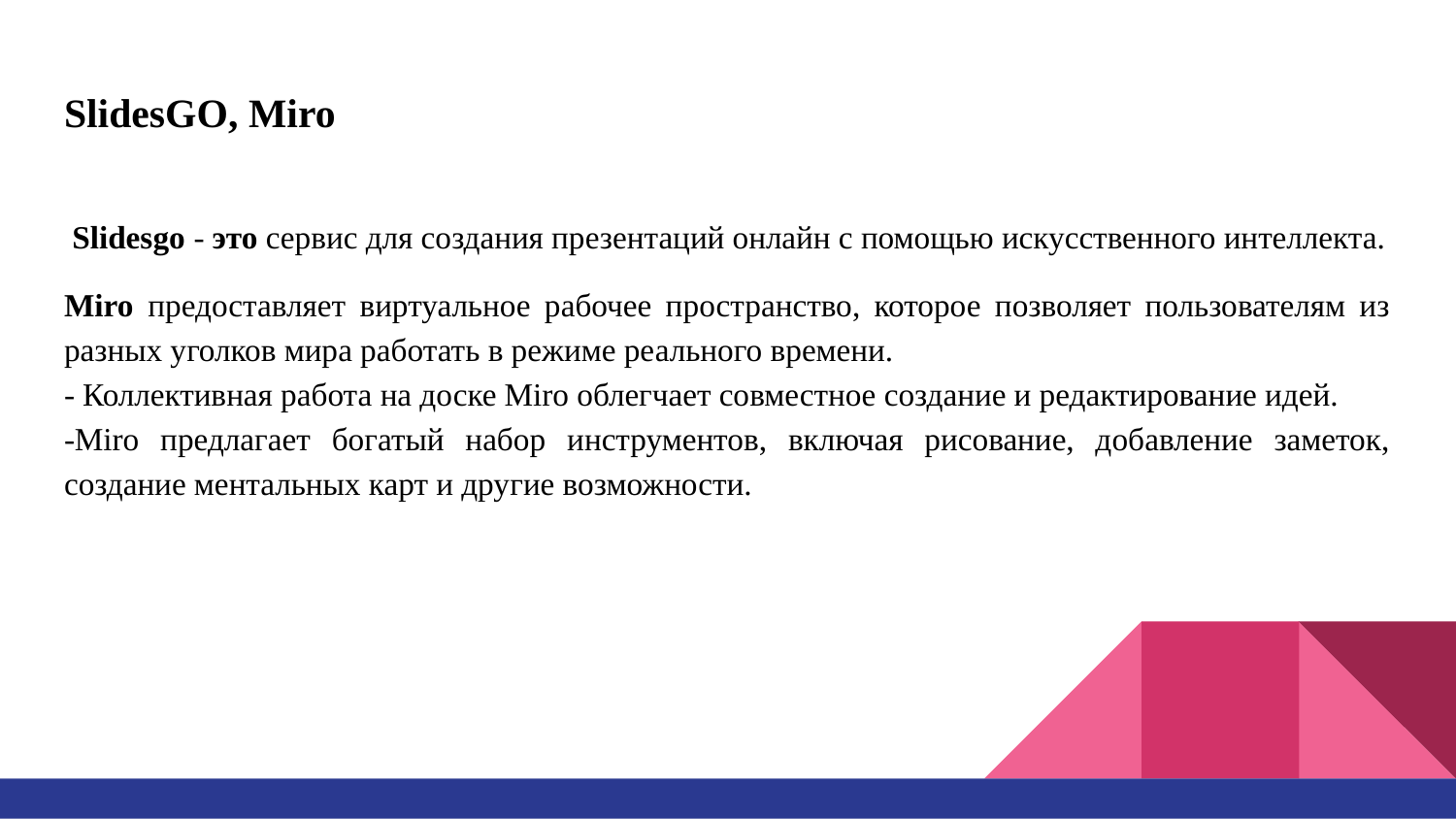

# SlidesGO, Miro
 Slidesgo - это сервис для создания презентаций онлайн с помощью искусственного интеллекта.
Miro предоставляет виртуальное рабочее пространство, которое позволяет пользователям из разных уголков мира работать в режиме реального времени.
- Коллективная работа на доске Miro облегчает совместное создание и редактирование идей.
-Miro предлагает богатый набор инструментов, включая рисование, добавление заметок, создание ментальных карт и другие возможности.